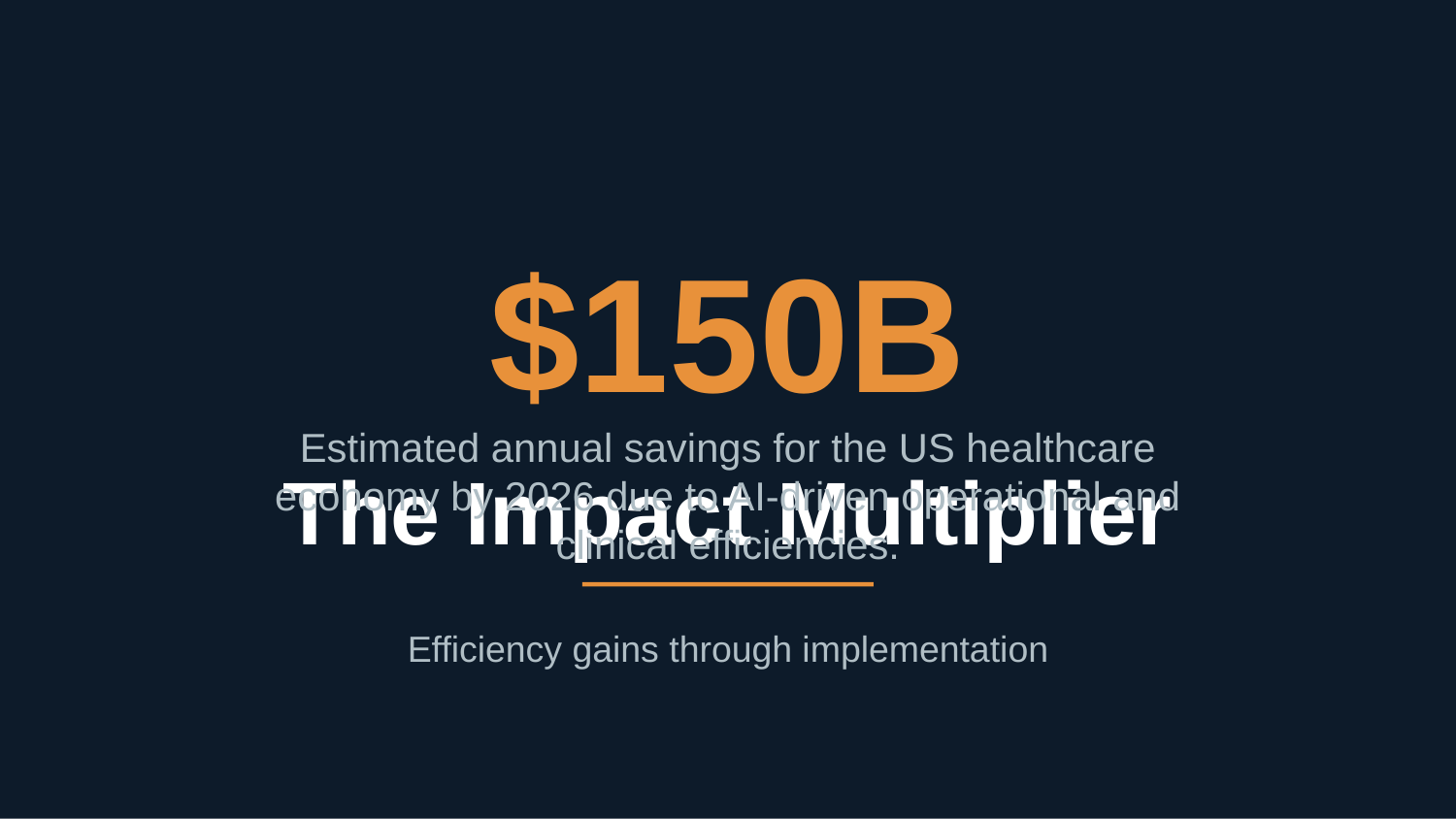

$150B
The Impact Multiplier
Estimated annual savings for the US healthcare economy by 2026 due to AI-driven operational and clinical efficiencies.

Efficiency gains through implementation
Confidential | AI in Healthcare 2026
4